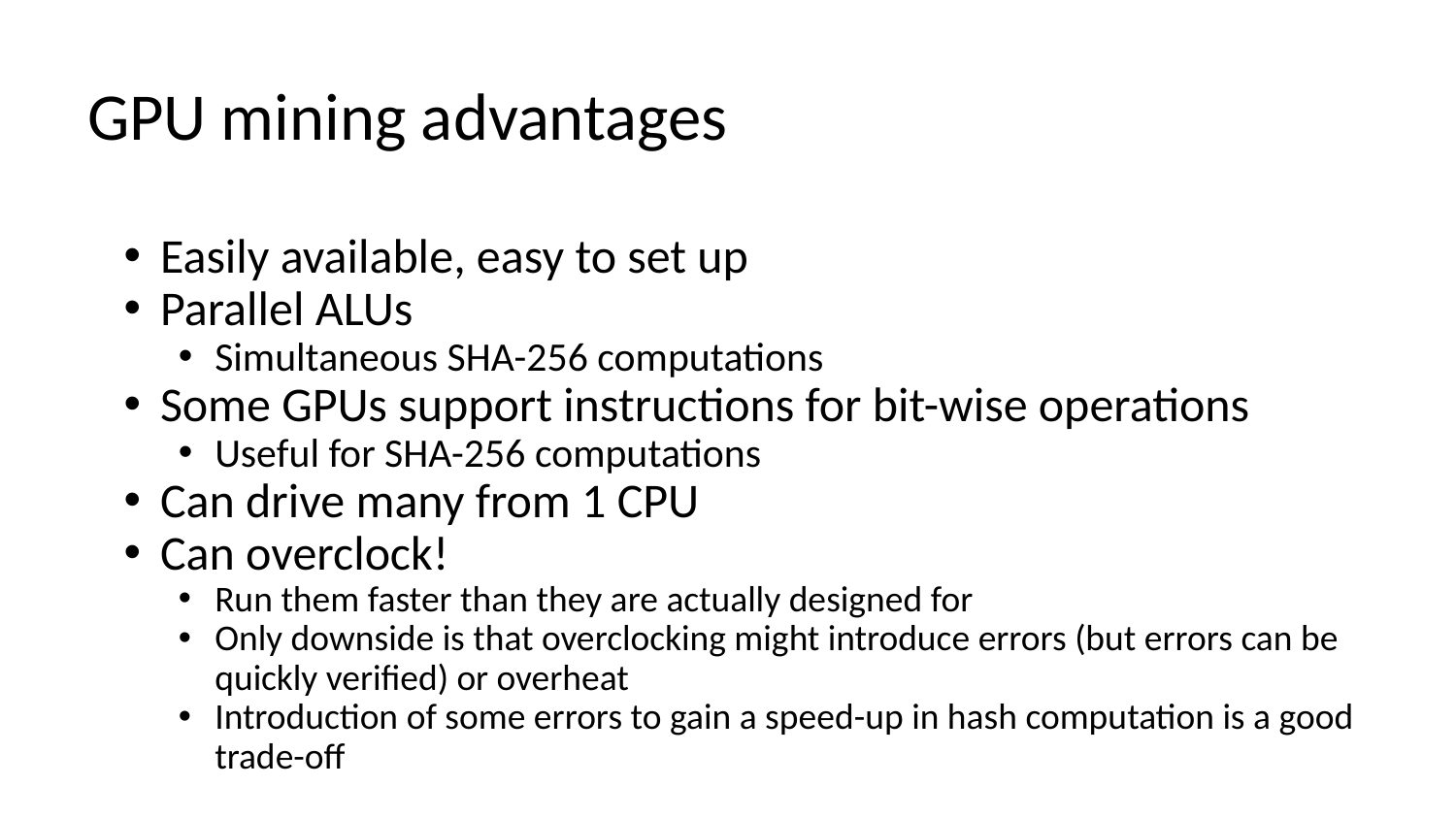

# GPU mining advantages
Easily available, easy to set up
Parallel ALUs
Simultaneous SHA-256 computations
Some GPUs support instructions for bit-wise operations
Useful for SHA-256 computations
Can drive many from 1 CPU
Can overclock!
Run them faster than they are actually designed for
Only downside is that overclocking might introduce errors (but errors can be quickly verified) or overheat
Introduction of some errors to gain a speed-up in hash computation is a good trade-off
NVIDIA gpus are AWFUL at mining. ATI cards are great. Why?